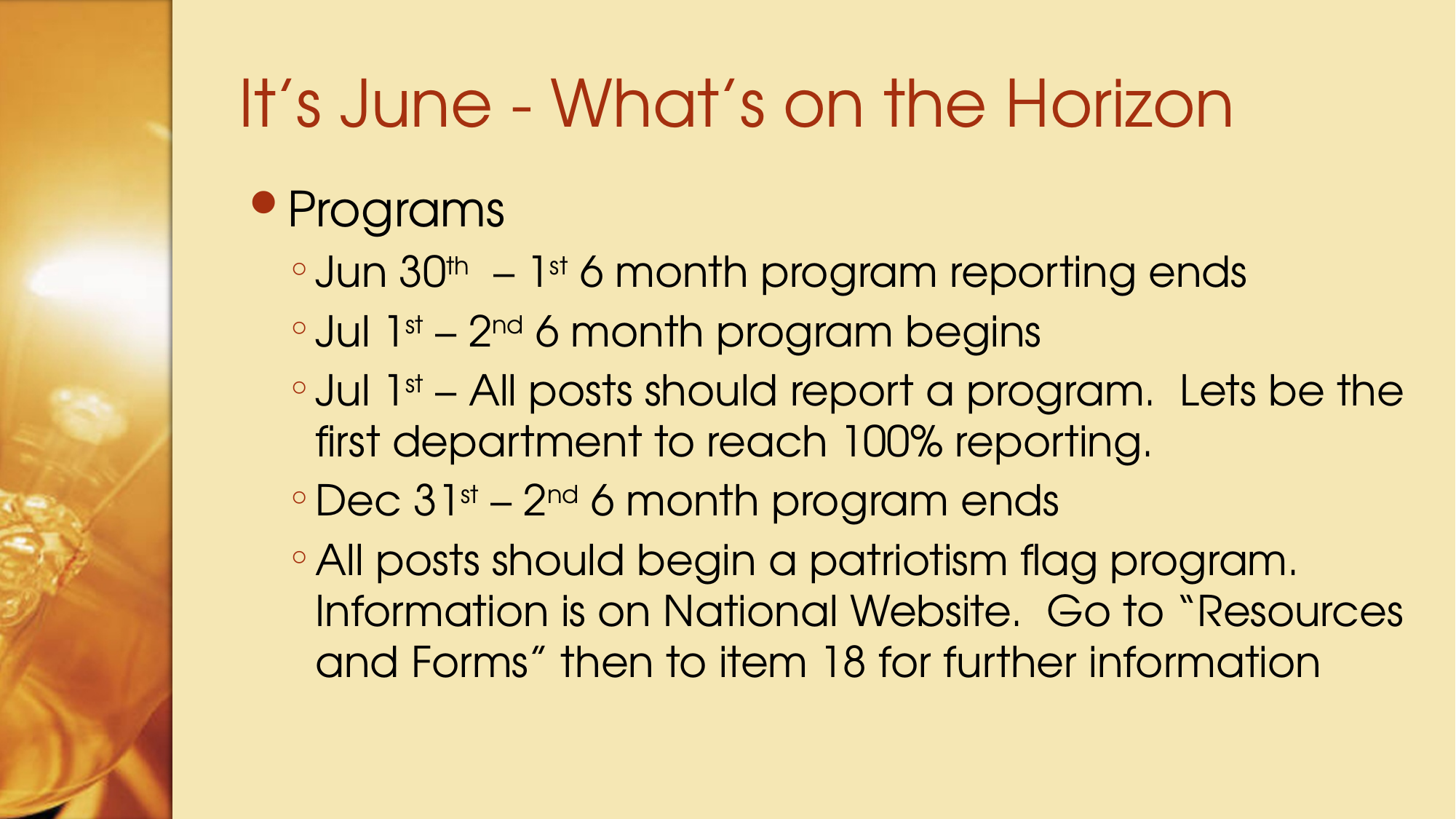

# It’s June - What’s on the Horizon
Programs
Jun 30th  – 1st 6 month program reporting ends
Jul 1st – 2nd 6 month program begins
Jul 1st – All posts should report a program.  Lets be the first department to reach 100% reporting.
Dec 31st – 2nd 6 month program ends
All posts should begin a patriotism flag program.  Information is on National Website.  Go to “Resources and Forms” then to item 18 for further information